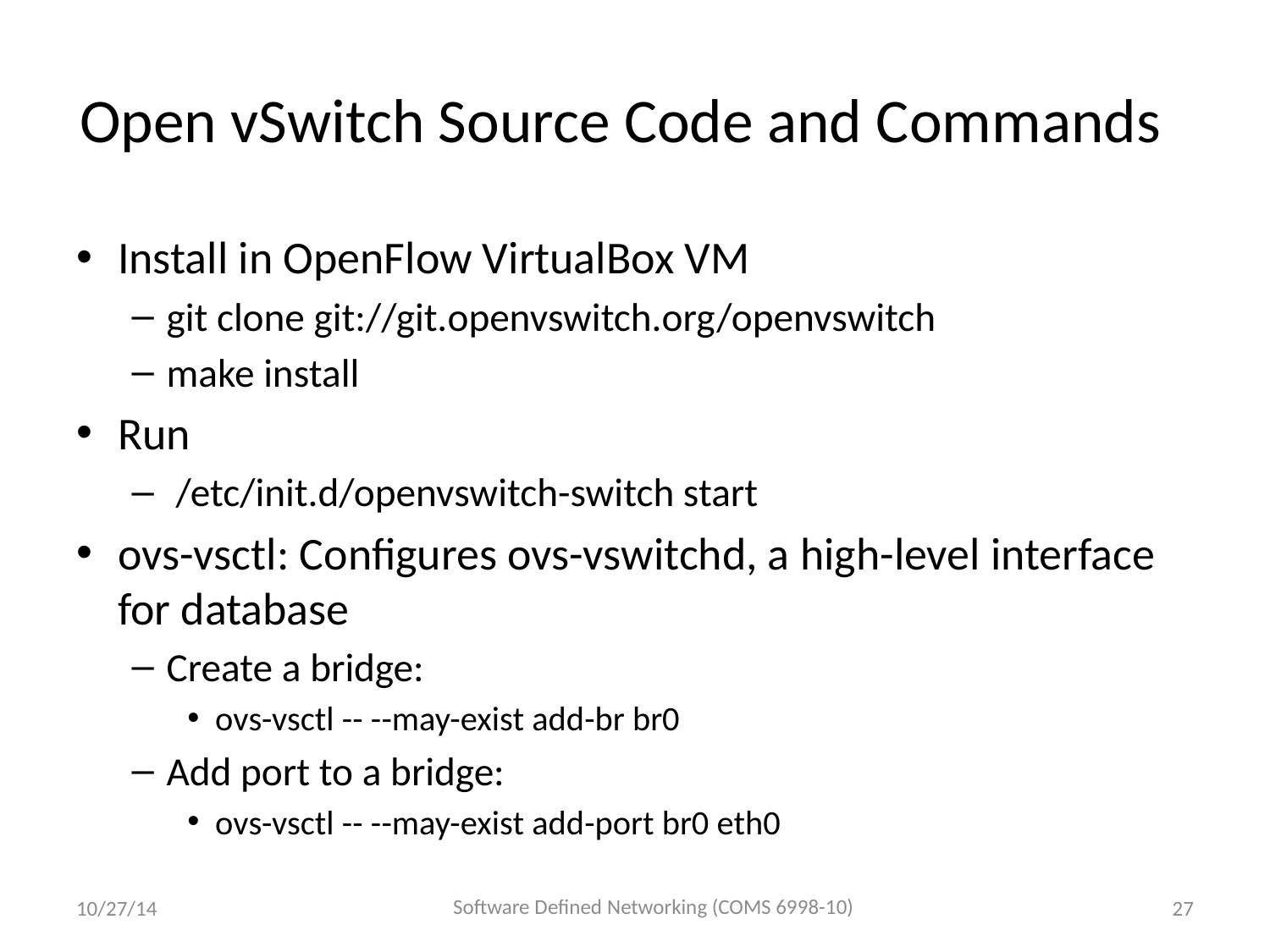

# Open vSwitch Source Code and Commands
Install in OpenFlow VirtualBox VM
git clone git://git.openvswitch.org/openvswitch
make install
Run
 /etc/init.d/openvswitch-switch start
ovs-vsctl: Configures ovs-vswitchd, a high-level interface for database
Create a bridge:
ovs-vsctl -- --may-exist add-br br0
Add port to a bridge:
ovs-vsctl -- --may-exist add-port br0 eth0

Software Defined Networking (COMS 6998-10)
10/27/14
27